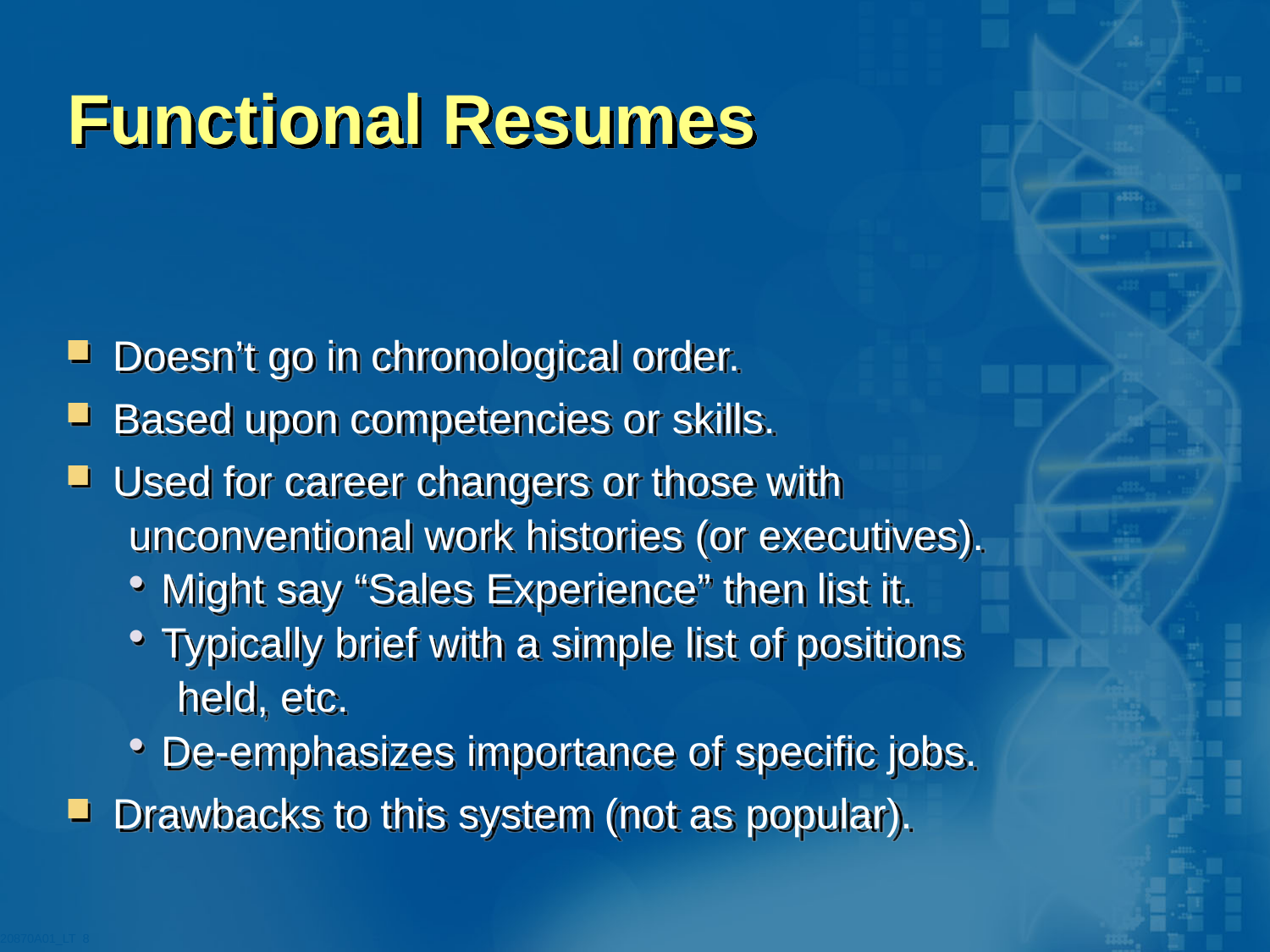

# Functional Resumes
Doesn’t go in chronological order.
Based upon competencies or skills.
Used for career changers or those with
unconventional work histories (or executives).
Might say “Sales Experience” then list it.
Typically brief with a simple list of positions
held, etc.
De-emphasizes importance of specific jobs.
Drawbacks to this system (not as popular).